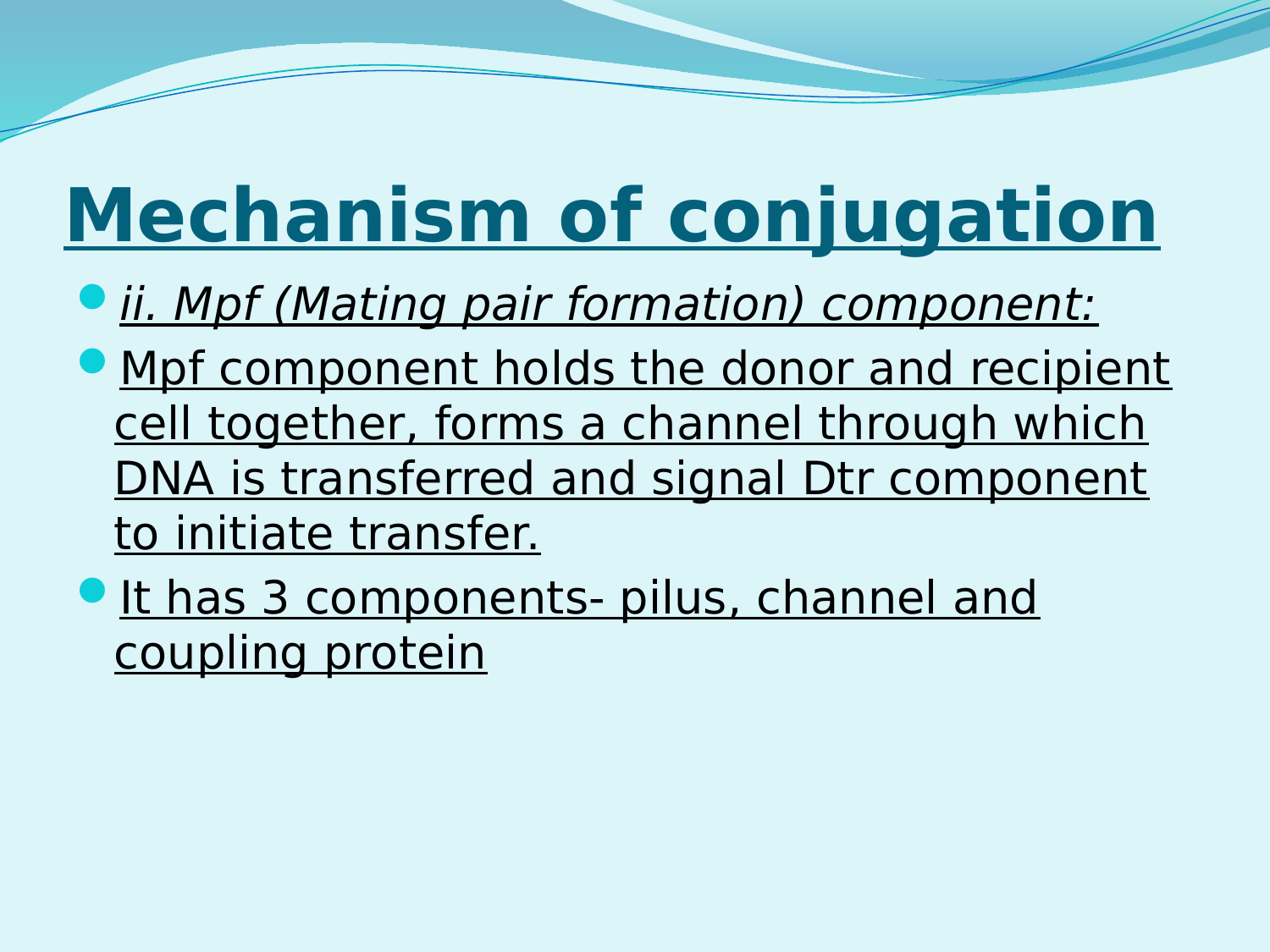

# Mechanism of conjugation
ii. Mpf (Mating pair formation) component:
Mpf component holds the donor and recipient cell together, forms a channel through which DNA is transferred and signal Dtr component to initiate transfer.
It has 3 components- pilus, channel and coupling protein